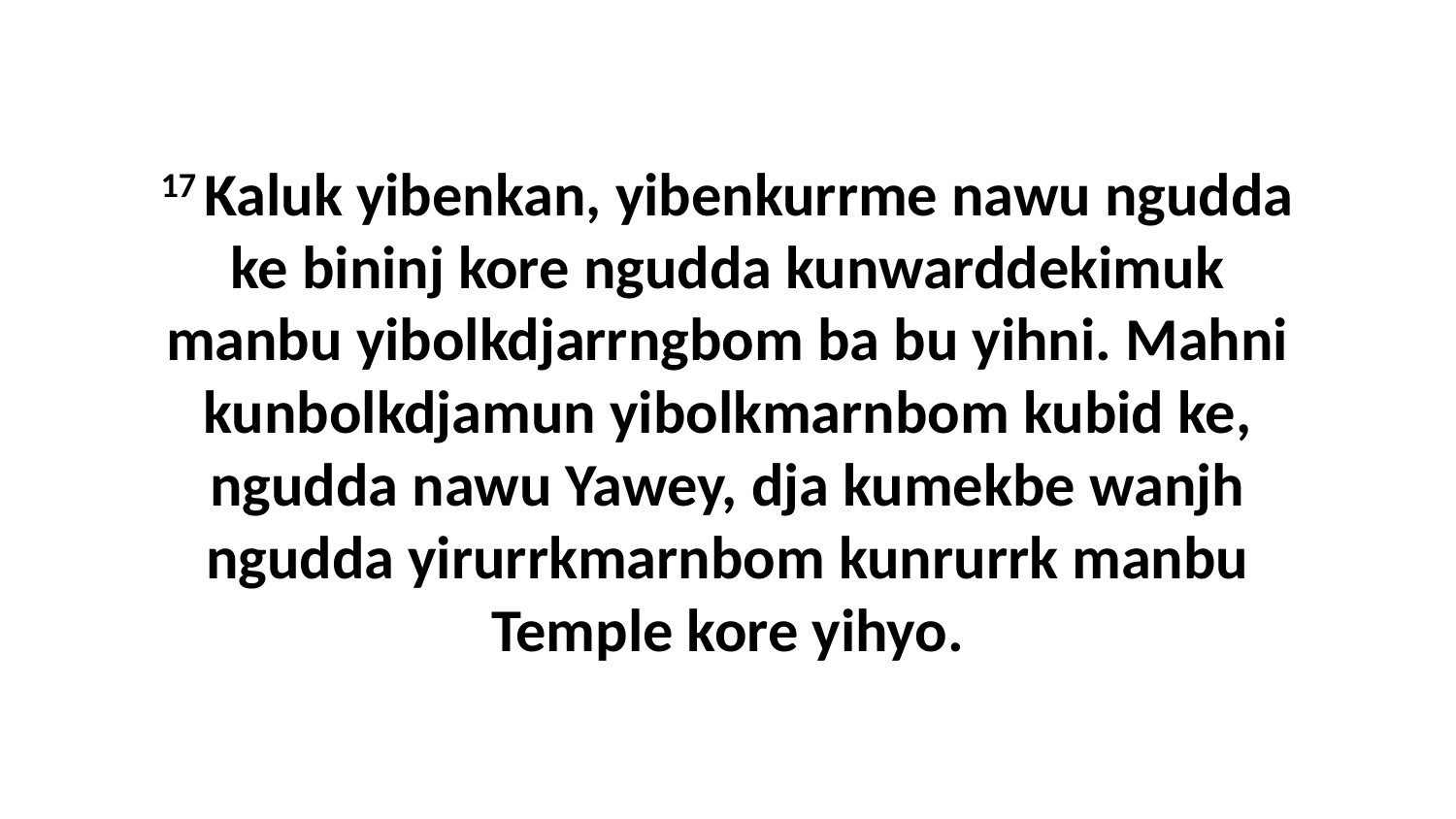

17 Kaluk yibenkan, yibenkurrme nawu ngudda ke bininj kore ngudda kunwarddekimuk manbu yibolkdjarrngbom ba bu yihni. Mahni kunbolkdjamun yibolkmarnbom kubid ke, ngudda nawu Yawey, dja kumekbe wanjh ngudda yirurrkmarnbom kunrurrk manbu Temple kore yihyo.